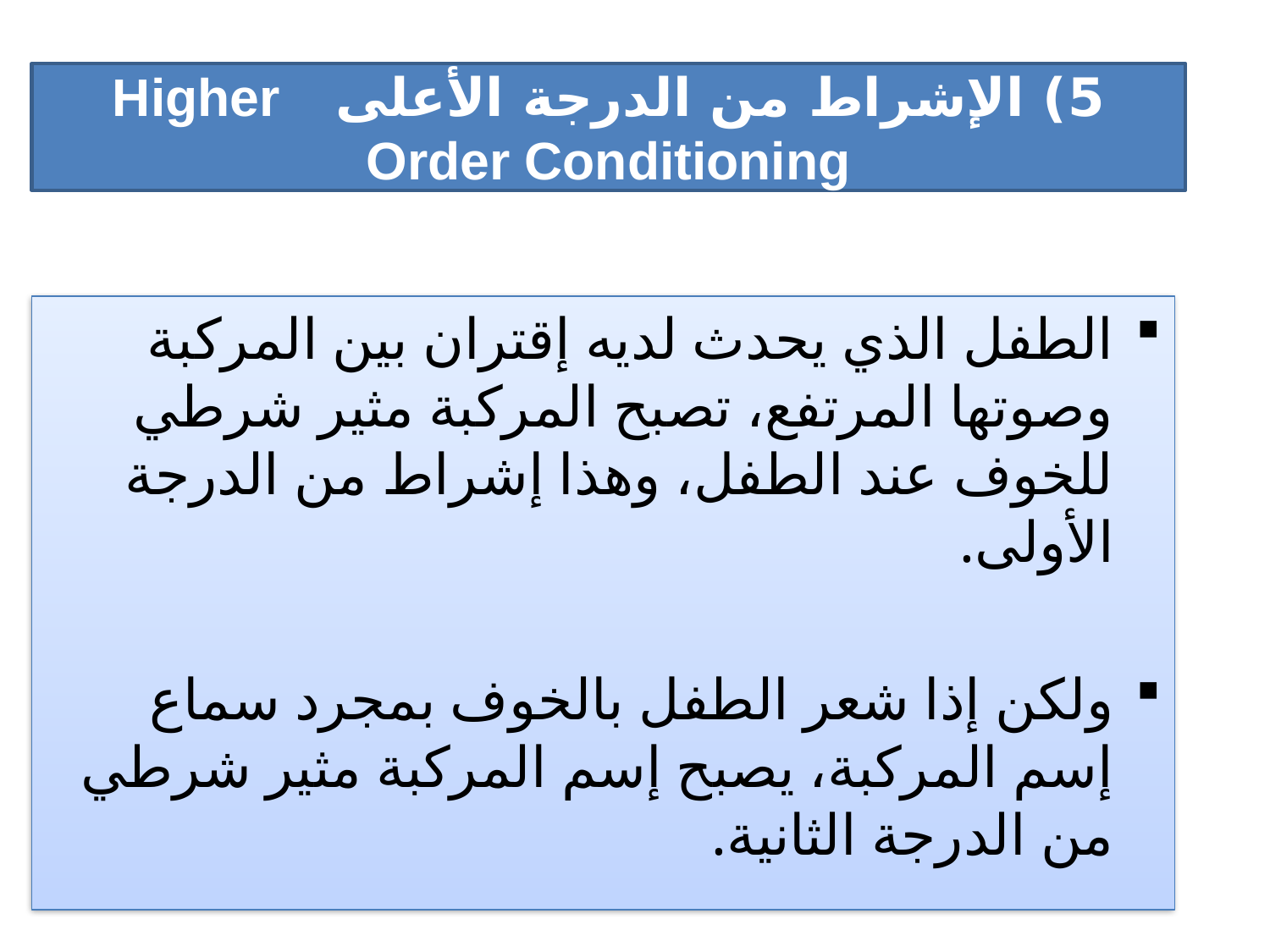

# 5) الإشراط من الدرجة الأعلى   Higher Order Conditioning
الطفل الذي يحدث لديه إقتران بين المركبة وصوتها المرتفع، تصبح المركبة مثير شرطي للخوف عند الطفل، وهذا إشراط من الدرجة الأولى.

ولكن إذا شعر الطفل بالخوف بمجرد سماع إسم المركبة، يصبح إسم المركبة مثير شرطي من الدرجة الثانية.